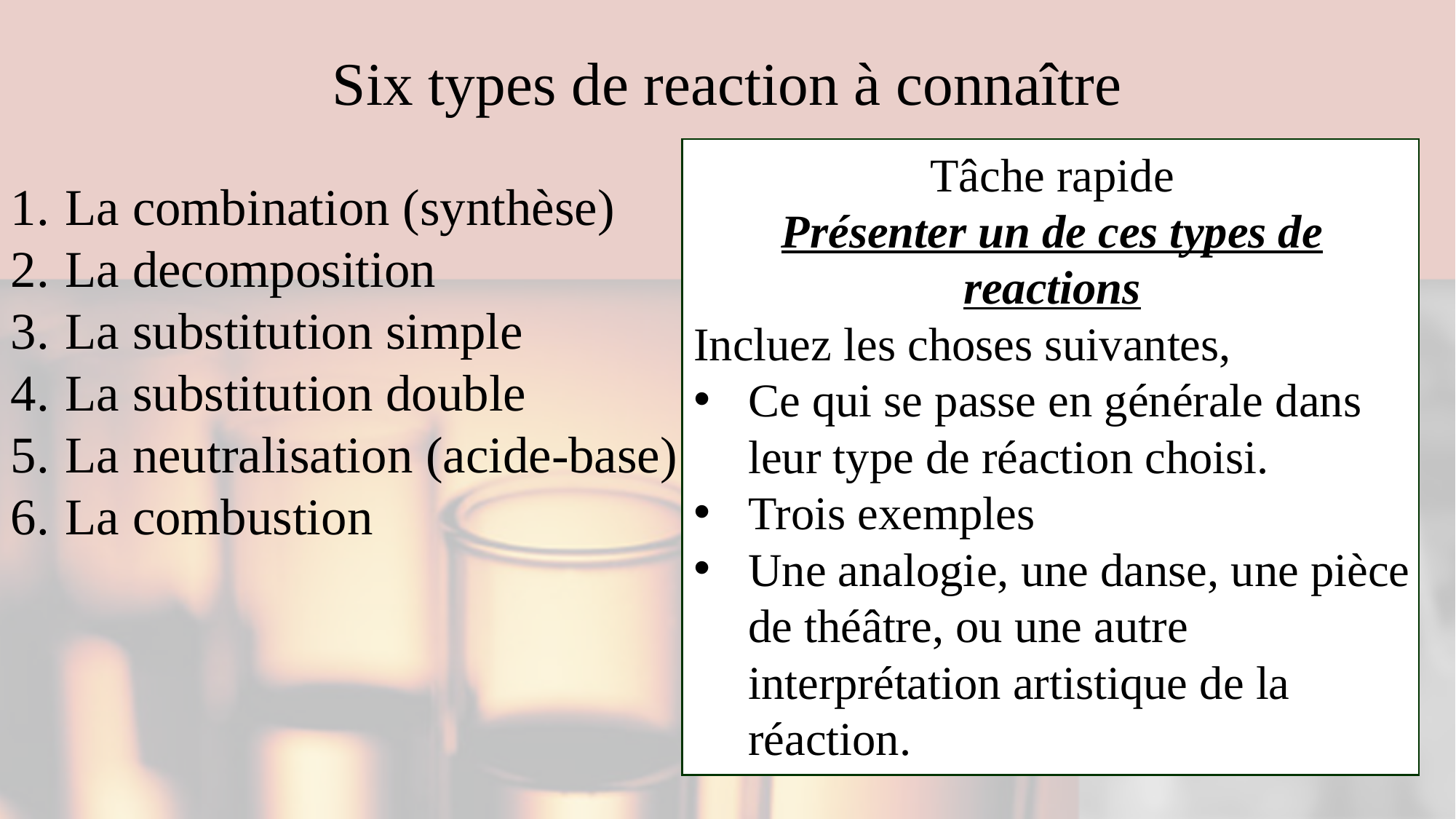

# Six types de reaction à connaître

Tâche rapide
Présenter un de ces types de reactions
Incluez les choses suivantes,
Ce qui se passe en générale dans leur type de réaction choisi.
Trois exemples
Une analogie, une danse, une pièce de théâtre, ou une autre interprétation artistique de la réaction.
La combination (synthèse)
La decomposition
La substitution simple
La substitution double
La neutralisation (acide-base)
La combustion